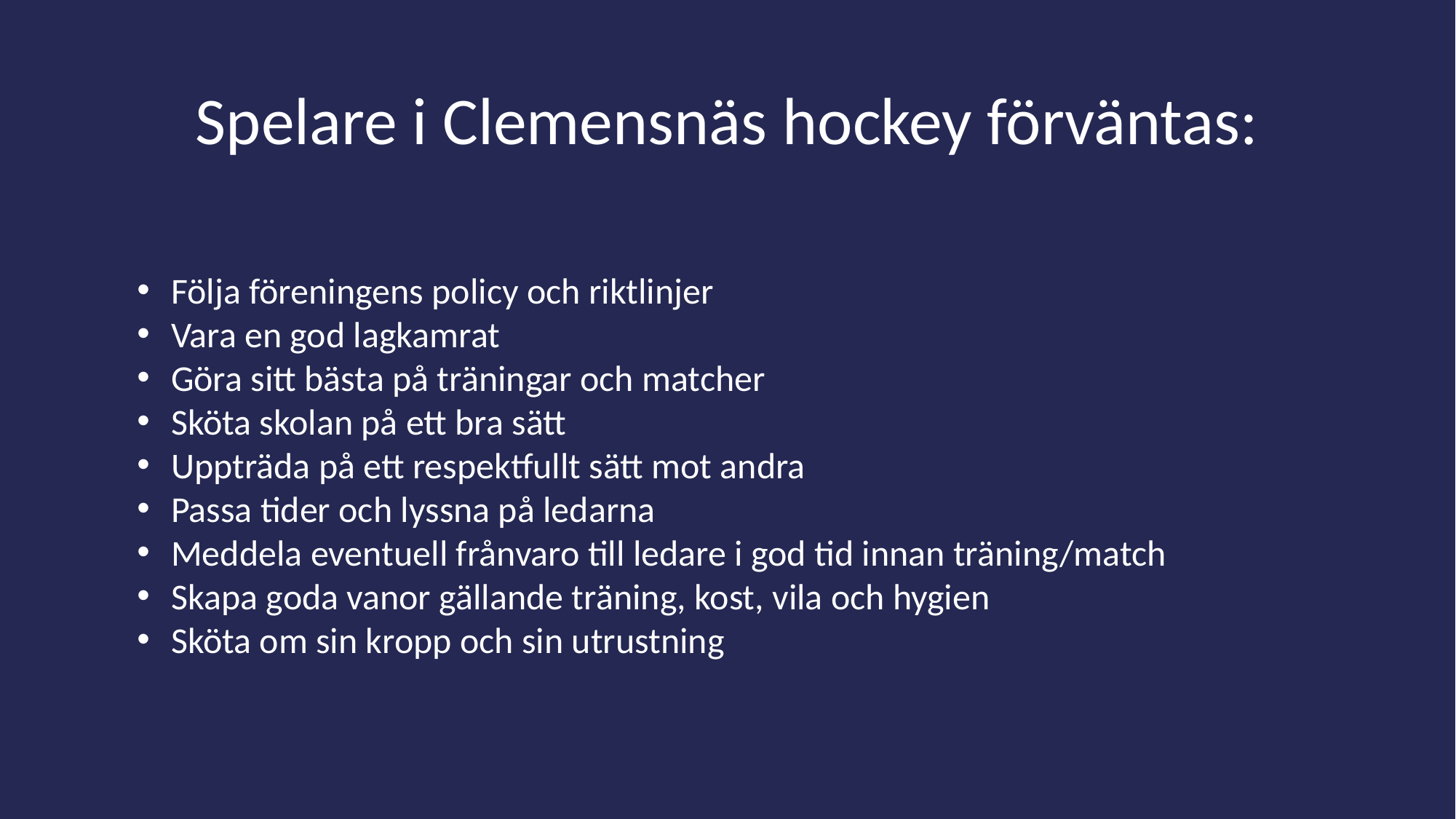

# Spelare i Clemensnäs hockey förväntas:
Följa föreningens policy och riktlinjer
Vara en god lagkamrat
Göra sitt bästa på träningar och matcher
Sköta skolan på ett bra sätt
Uppträda på ett respektfullt sätt mot andra
Passa tider och lyssna på ledarna
Meddela eventuell frånvaro till ledare i god tid innan träning/match
Skapa goda vanor gällande träning, kost, vila och hygien
Sköta om sin kropp och sin utrustning